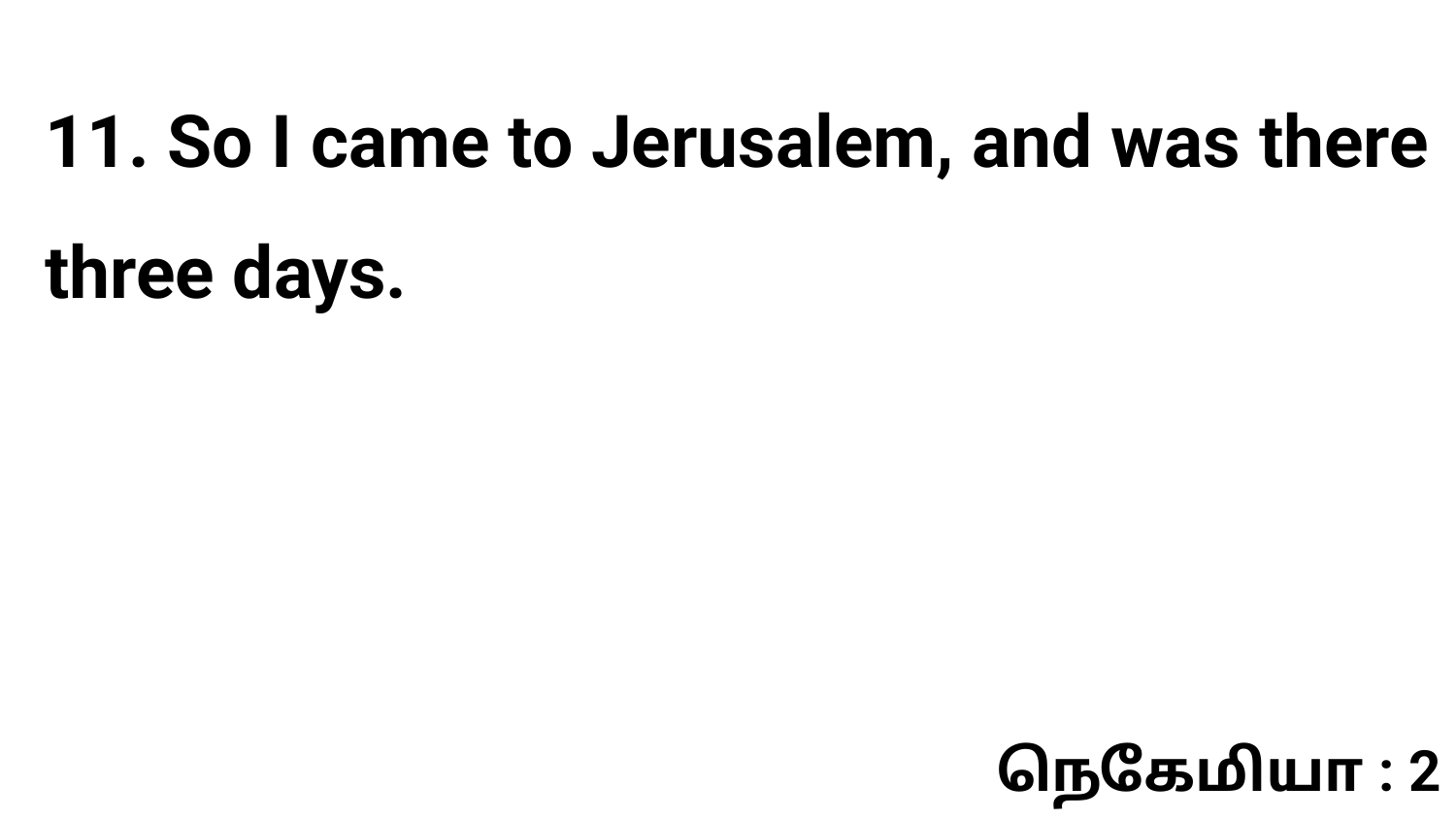

11. So I came to Jerusalem, and was there three days.
நெகேமியா : 2